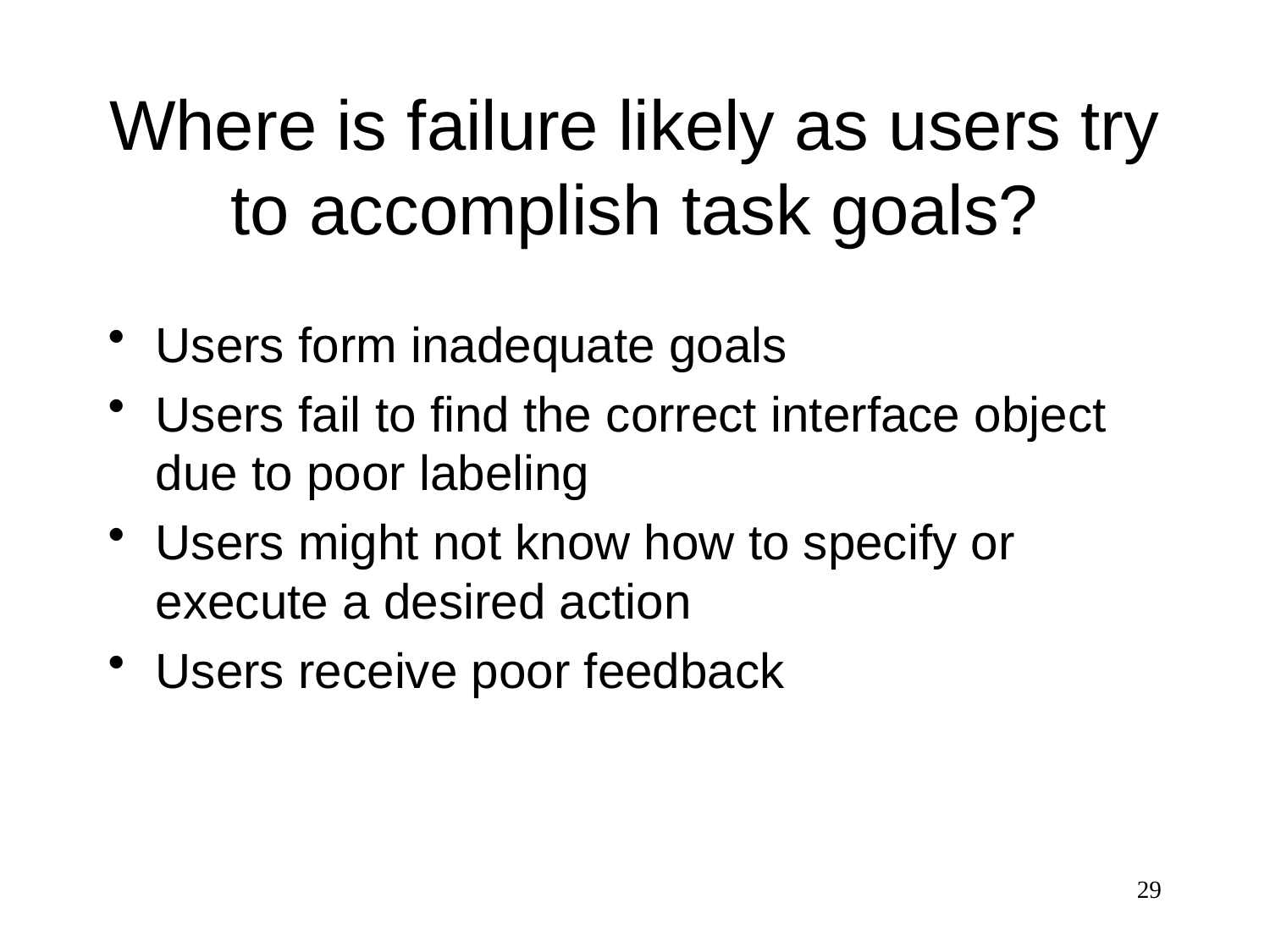

# Where is failure likely as users try to accomplish task goals?
Users form inadequate goals
Users fail to find the correct interface object due to poor labeling
Users might not know how to specify or execute a desired action
Users receive poor feedback
29